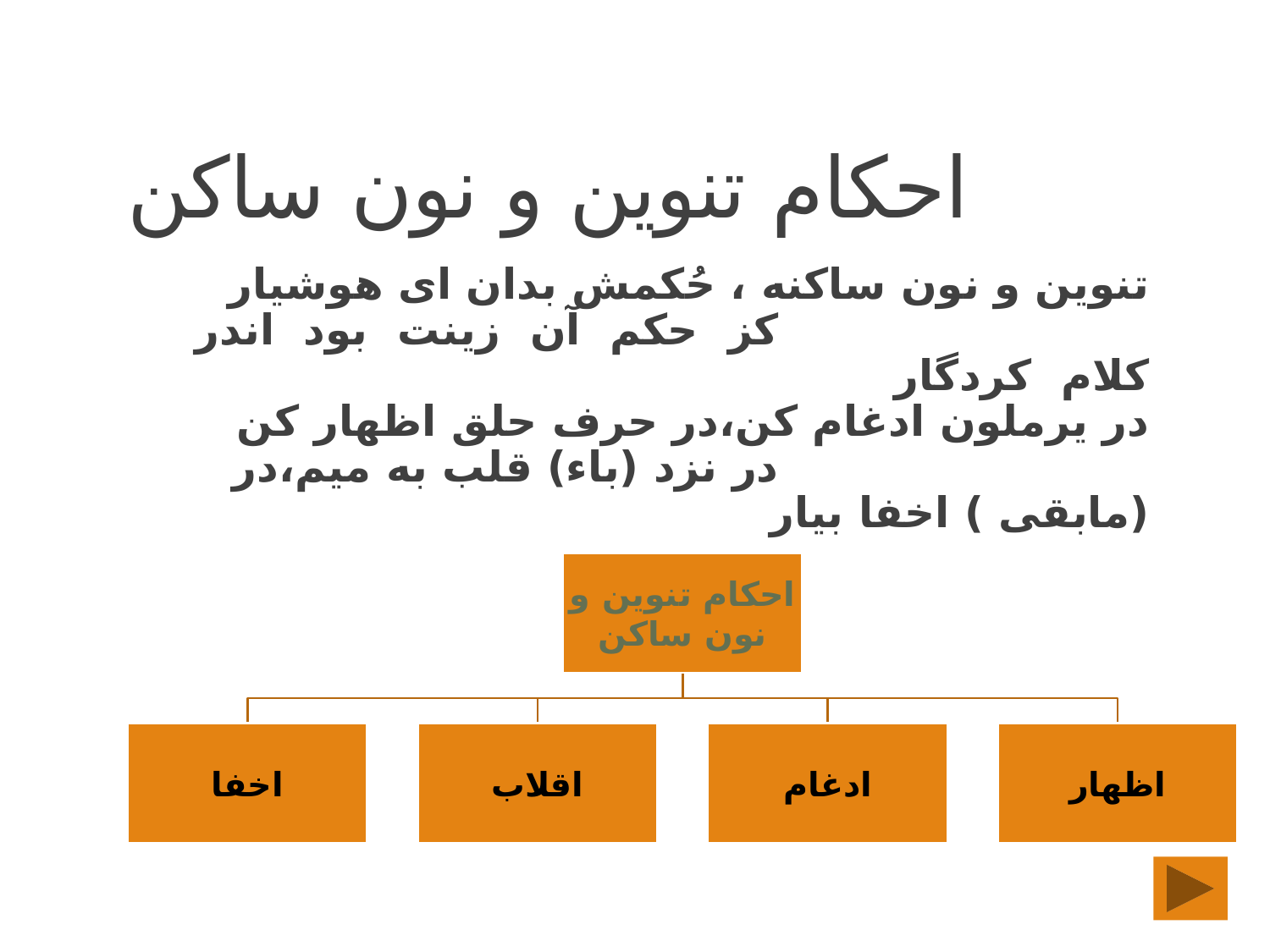

# احكام تنوين و نون ساكن
تنوين و نون ساكنه ، حُكمش بدان اى هوشيار
                         كز  حكم  آن  زينت  بود  اندر  كلام  كردگار
در يرملون ادغام كن،در حرف حلق اظهار كن
                         در نزد (باء) قلب به ميم،در (مابقى ) اخفا بيار
احكام تنوين و نون ساكن
اخفا
اقلاب
ادغام
اظهار